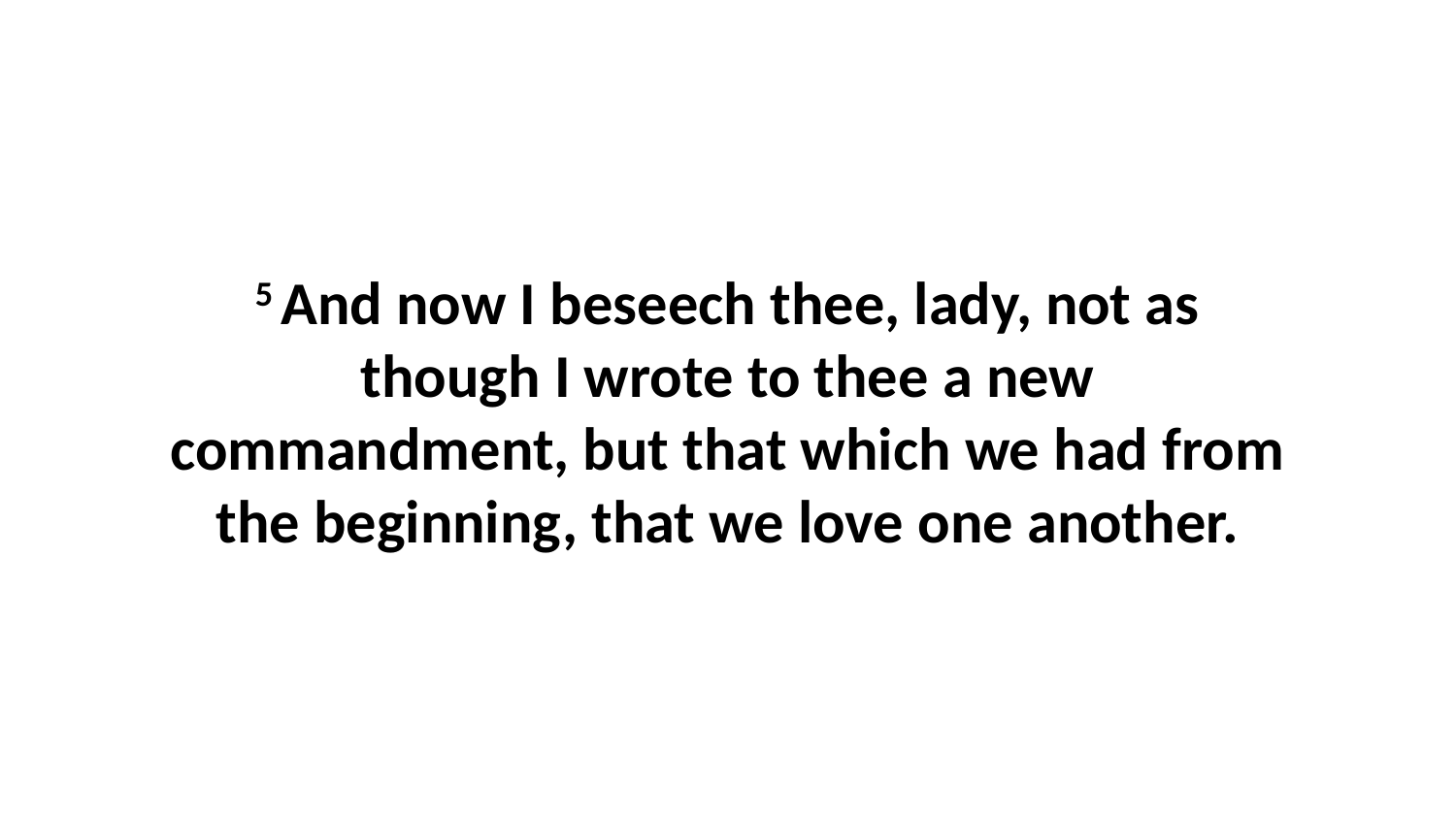

5 And now I beseech thee, lady, not as though I wrote to thee a new commandment, but that which we had from the beginning, that we love one another.